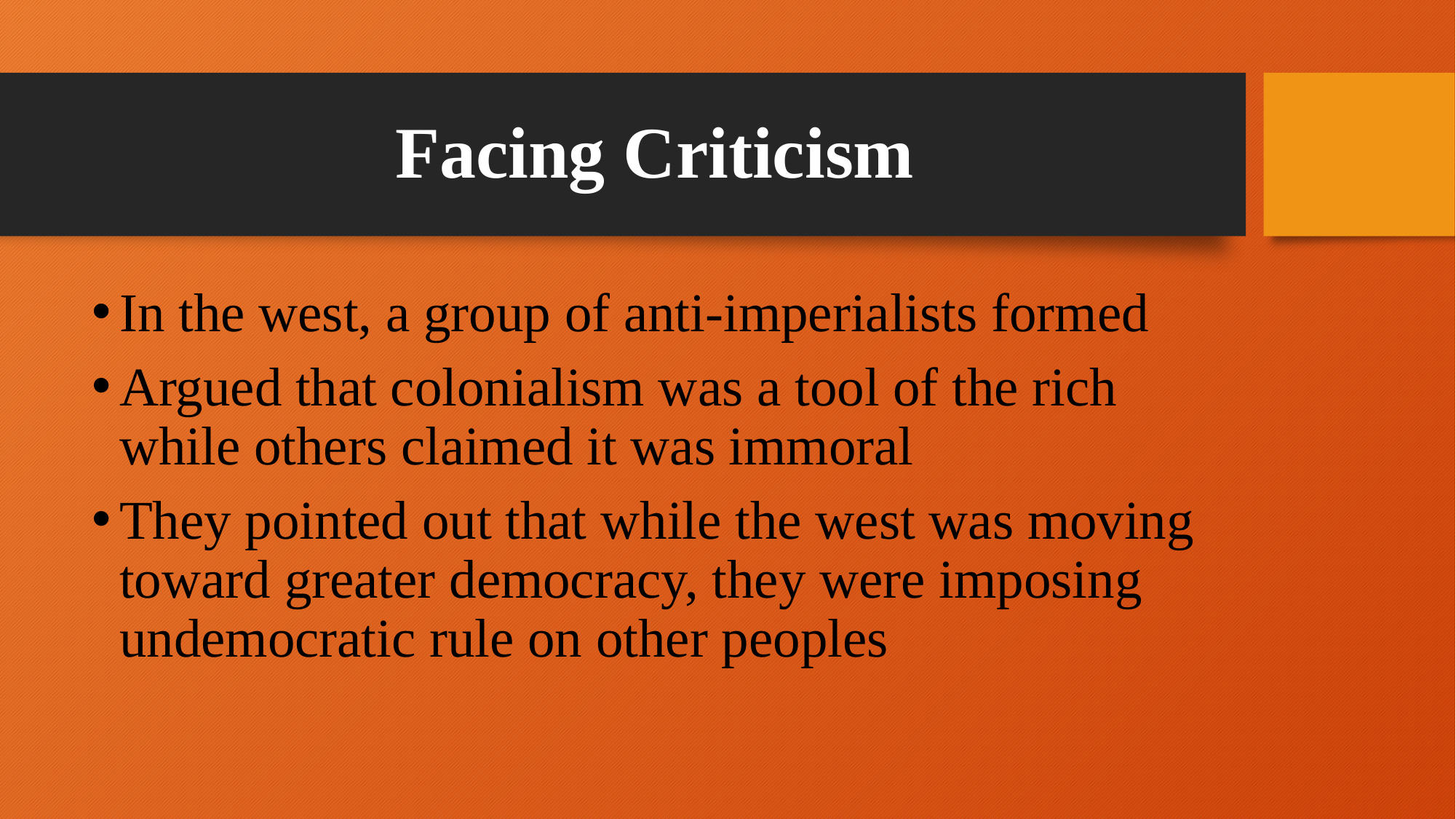

# Facing Criticism
In the west, a group of anti-imperialists formed
Argued that colonialism was a tool of the rich while others claimed it was immoral
They pointed out that while the west was moving toward greater democracy, they were imposing undemocratic rule on other peoples